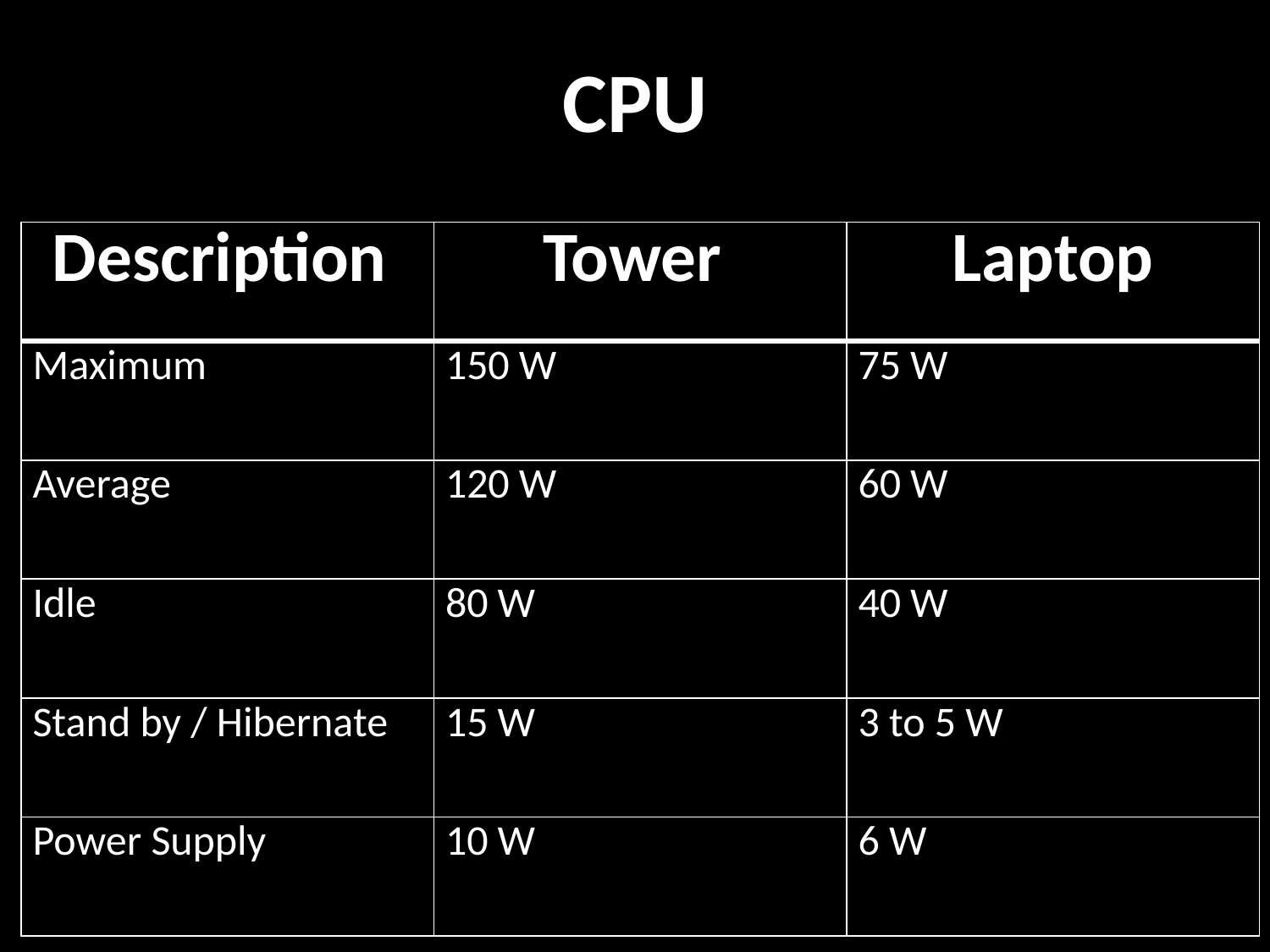

# CPU
| Description | Tower | Laptop |
| --- | --- | --- |
| Maximum | 150 W | 75 W |
| Average | 120 W | 60 W |
| Idle | 80 W | 40 W |
| Stand by / Hibernate | 15 W | 3 to 5 W |
| Power Supply | 10 W | 6 W |